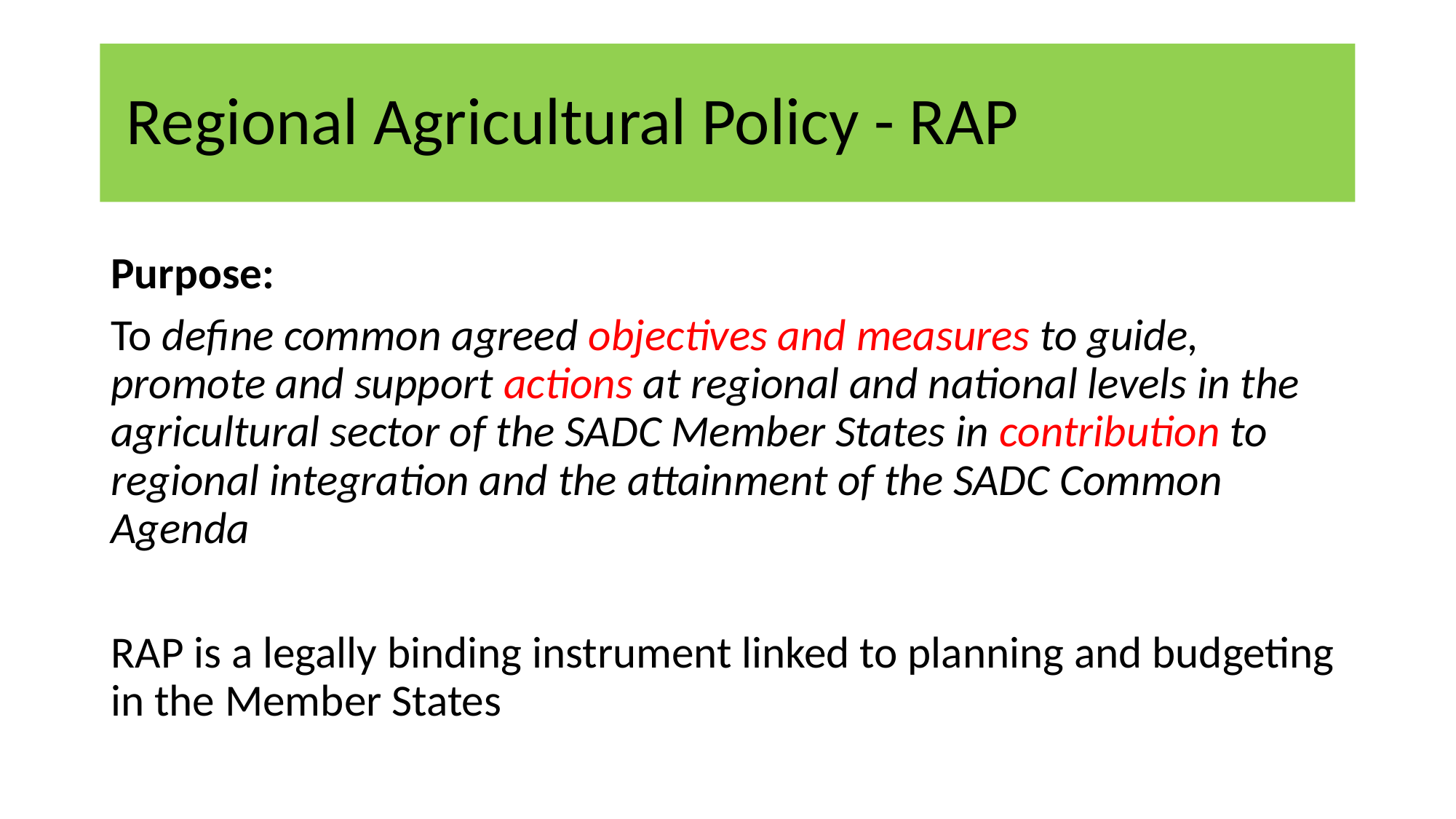

# Regional Agricultural Policy - RAP
Purpose:
To define common agreed objectives and measures to guide, promote and support actions at regional and national levels in the agricultural sector of the SADC Member States in contribution to regional integration and the attainment of the SADC Common Agenda

RAP is a legally binding instrument linked to planning and budgeting in the Member States